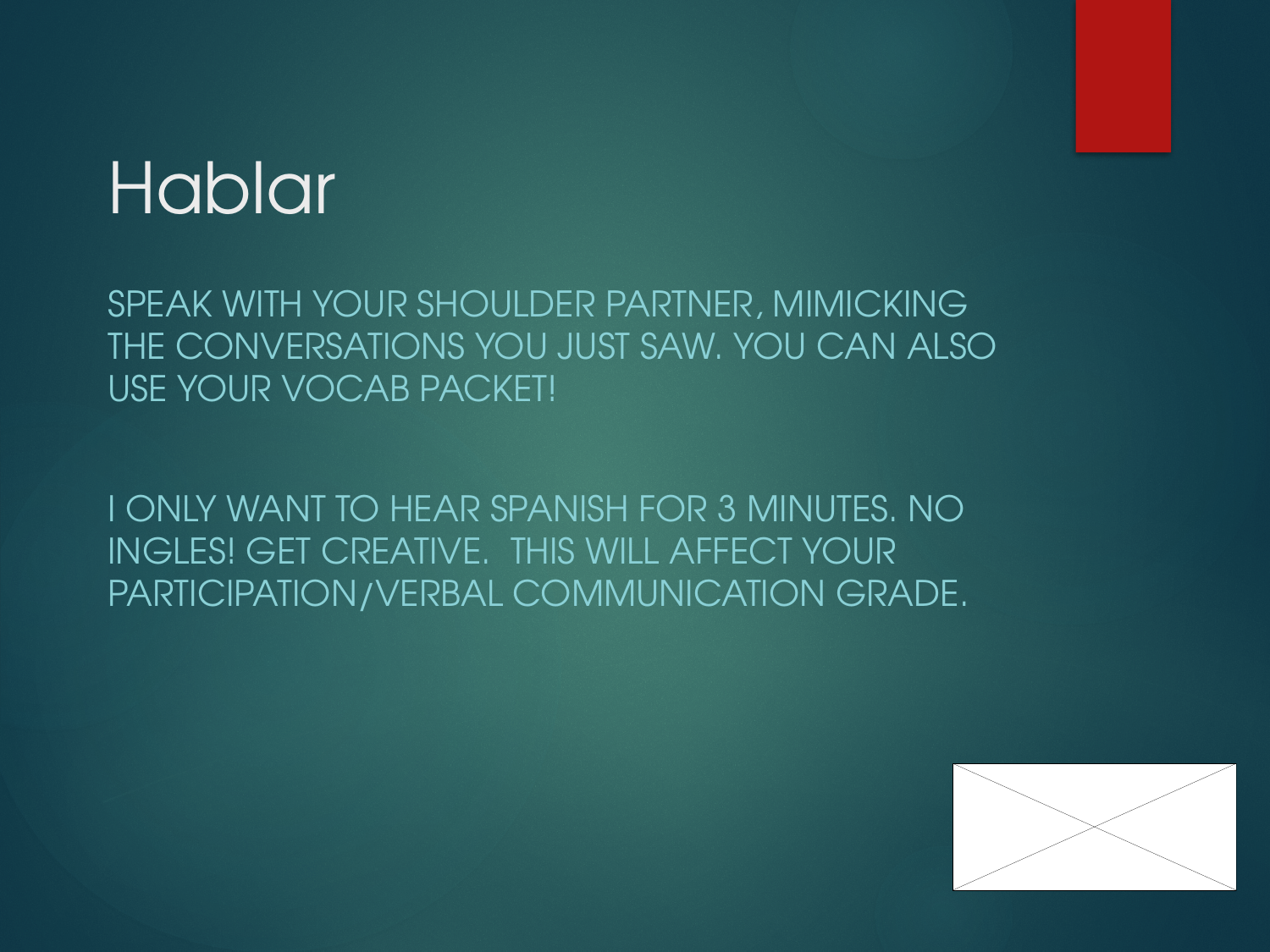

# Hablar
Speak with your shoulder partner, mimicking the conversations you just saw. You can also use your vocab packet!

I only want to hear Spanish for 3 minutes. No ingles! Get creative.  This will affect your participation/verbal communication grade.